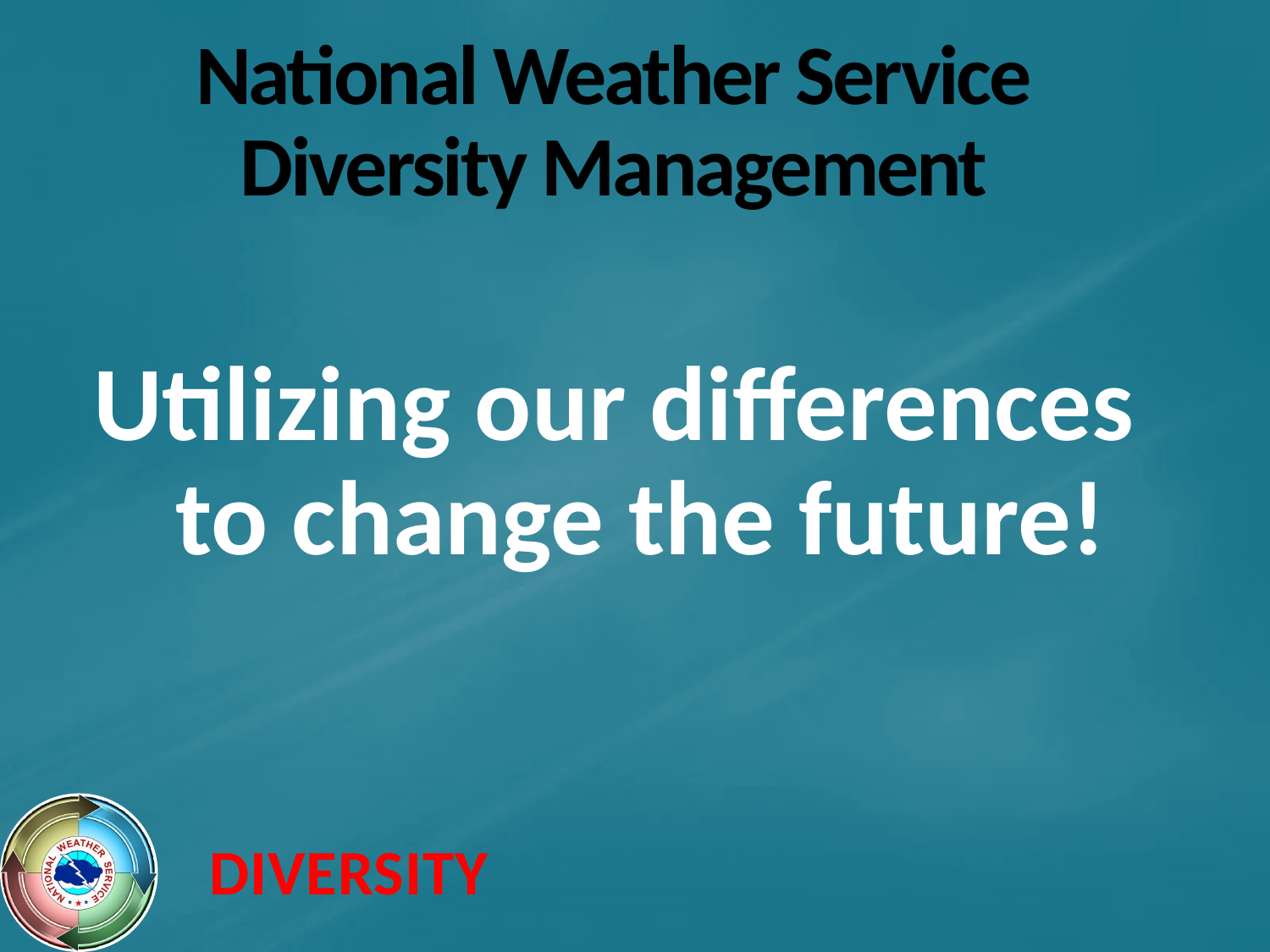

# National Weather Service Diversity Management
Utilizing our differences to change the future!